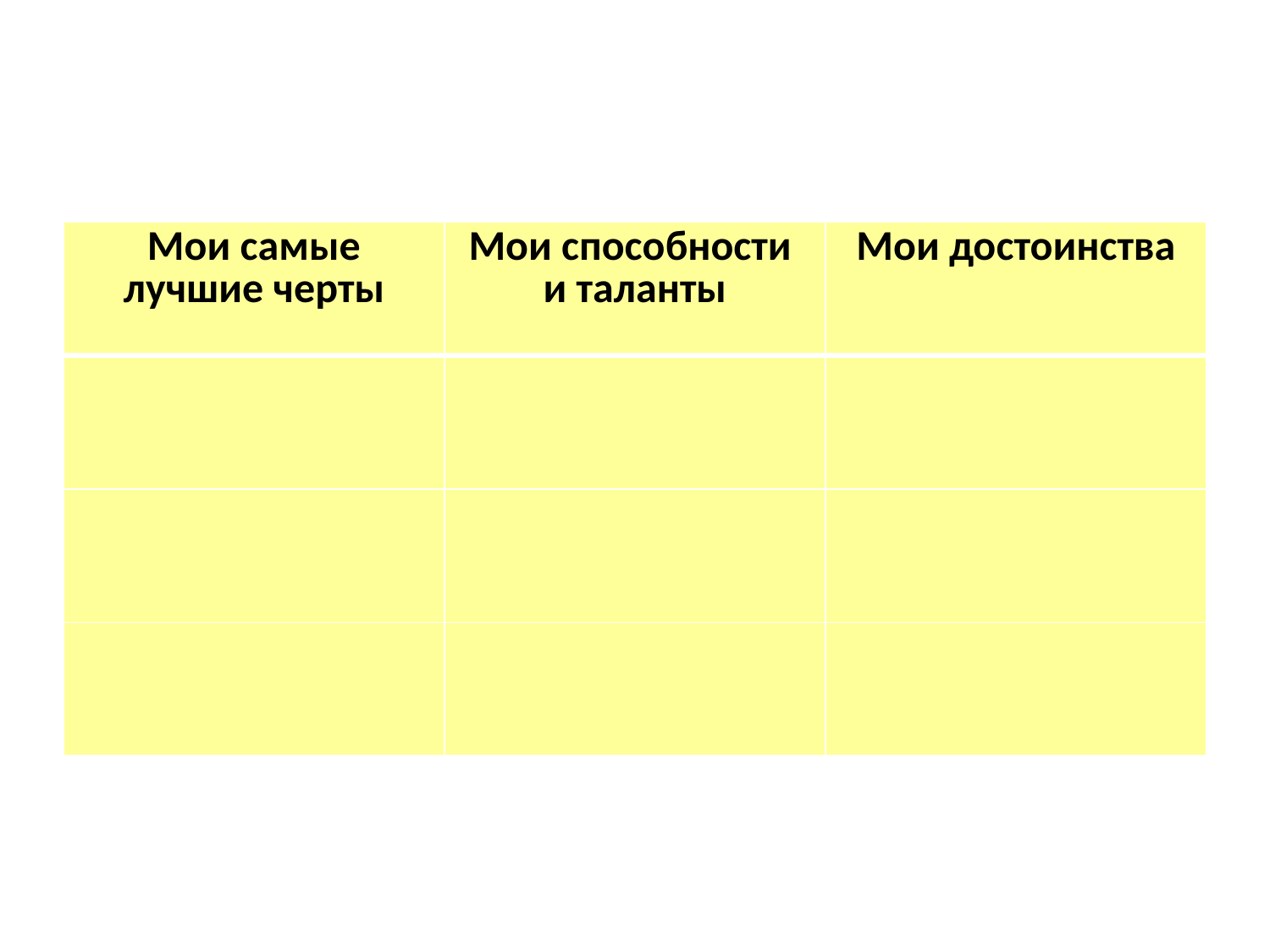

| Мои самые лучшие черты | Мои способности и таланты | Мои достоинства |
| --- | --- | --- |
|  |  |  |
|  |  |  |
|  |  |  |